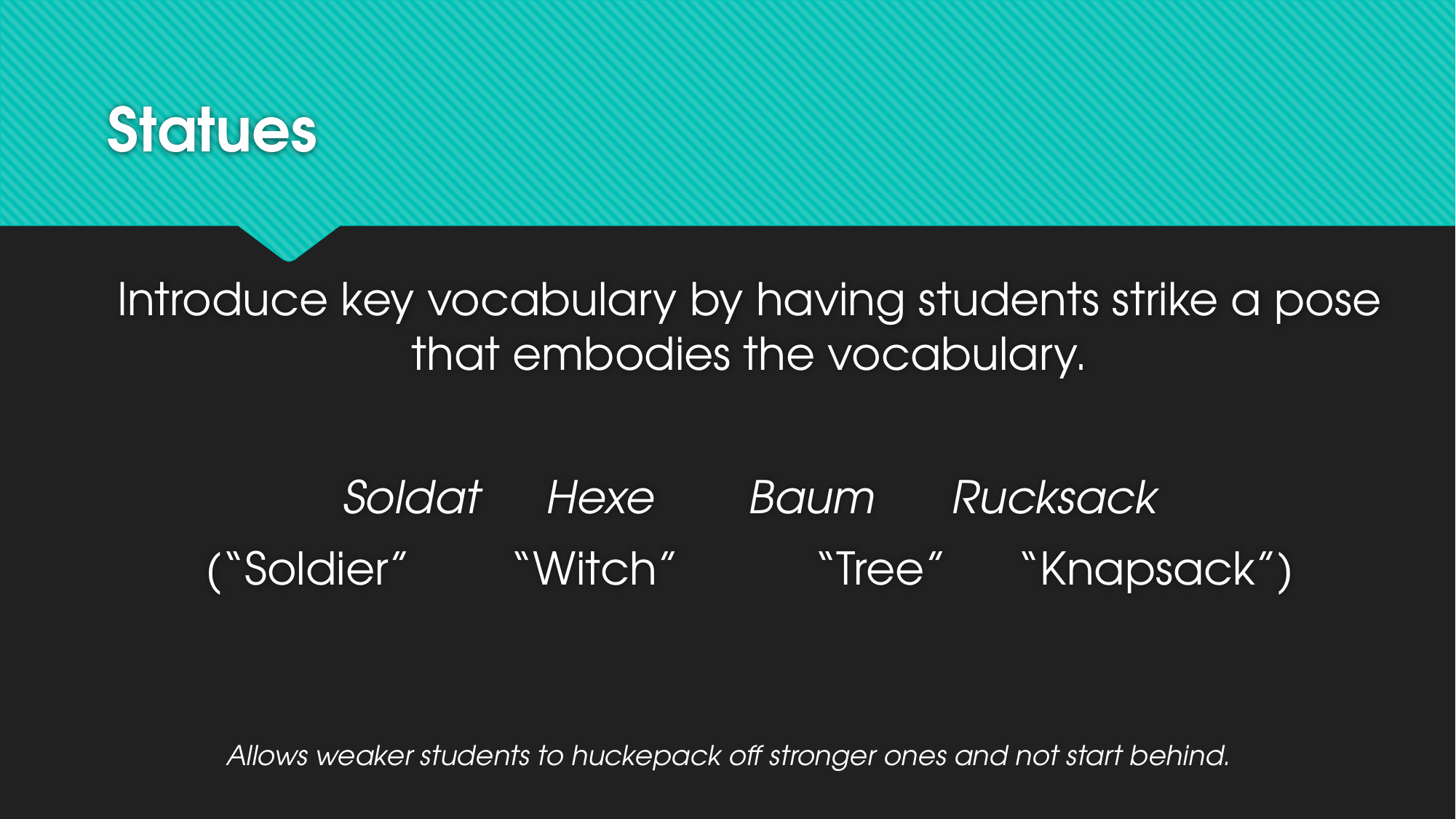

# Statues
Introduce key vocabulary by having students strike a pose that embodies the vocabulary.

Soldat				Hexe			Baum			Rucksack
(“Soldier”			“Witch”			“Tree”			“Knapsack”)

Allows weaker students to huckepack off stronger ones and not start behind.